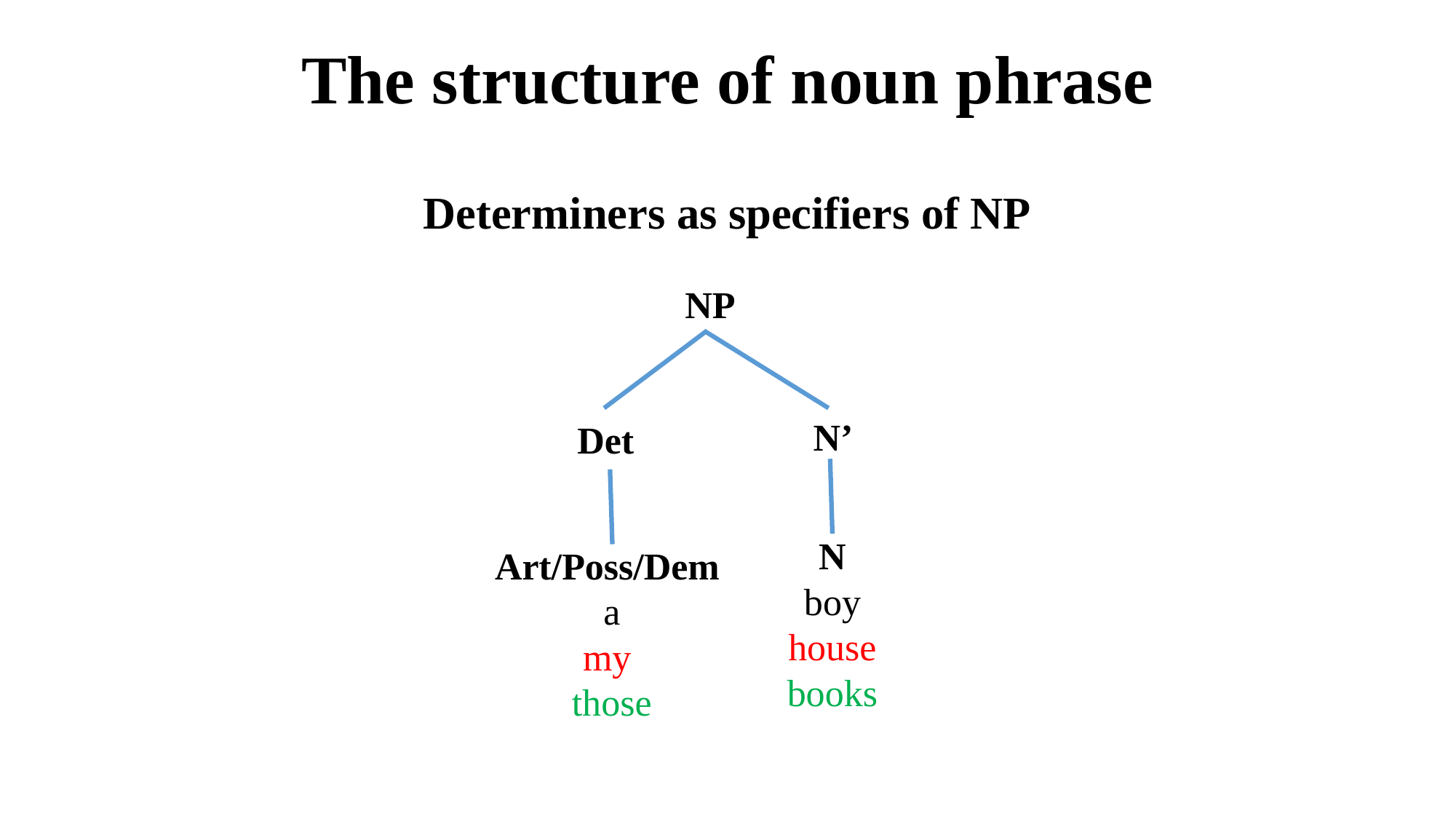

# The structure of noun phrase
Determiners as specifiers of NP

NP
N’
Det
N
boy
house
books
Art/Poss/Dem
a
my
those